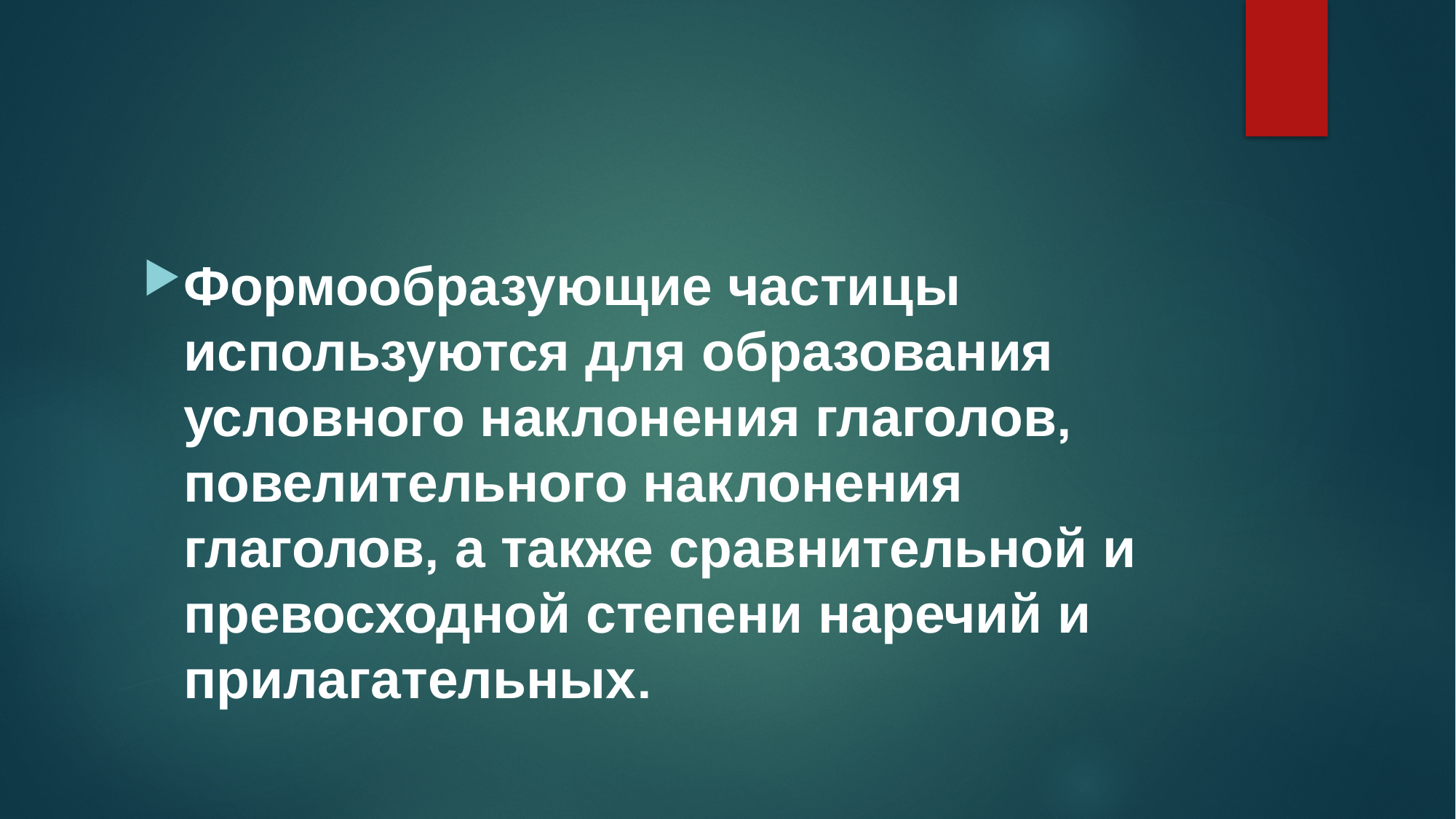

#
Формообразующие частицы используются для образования условного наклонения глаголов, повелительного наклонения глаголов, а также сравнительной и превосходной степени наречий и прилагательных.